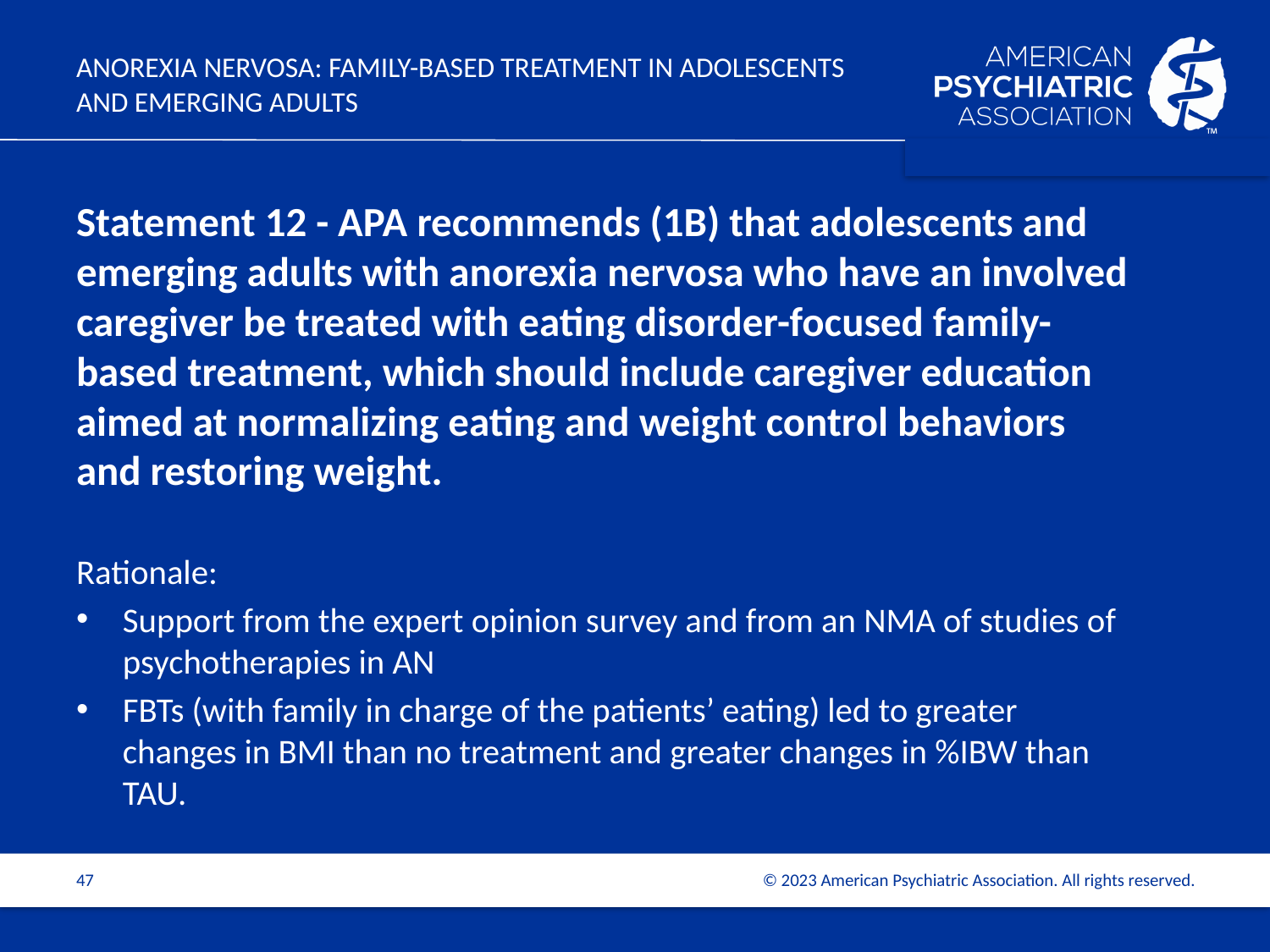

# ANOREXIA NERVOSA: Family-Based Treatment in Adolescents and Emerging Adults
Statement 12 - APA recommends (1B) that adolescents and emerging adults with anorexia nervosa who have an involved caregiver be treated with eating disorder-focused family-based treatment, which should include caregiver education aimed at normalizing eating and weight control behaviors and restoring weight.

Rationale:
Support from the expert opinion survey and from an NMA of studies of psychotherapies in AN
FBTs (with family in charge of the patients’ eating) led to greater changes in BMI than no treatment and greater changes in %IBW than TAU.